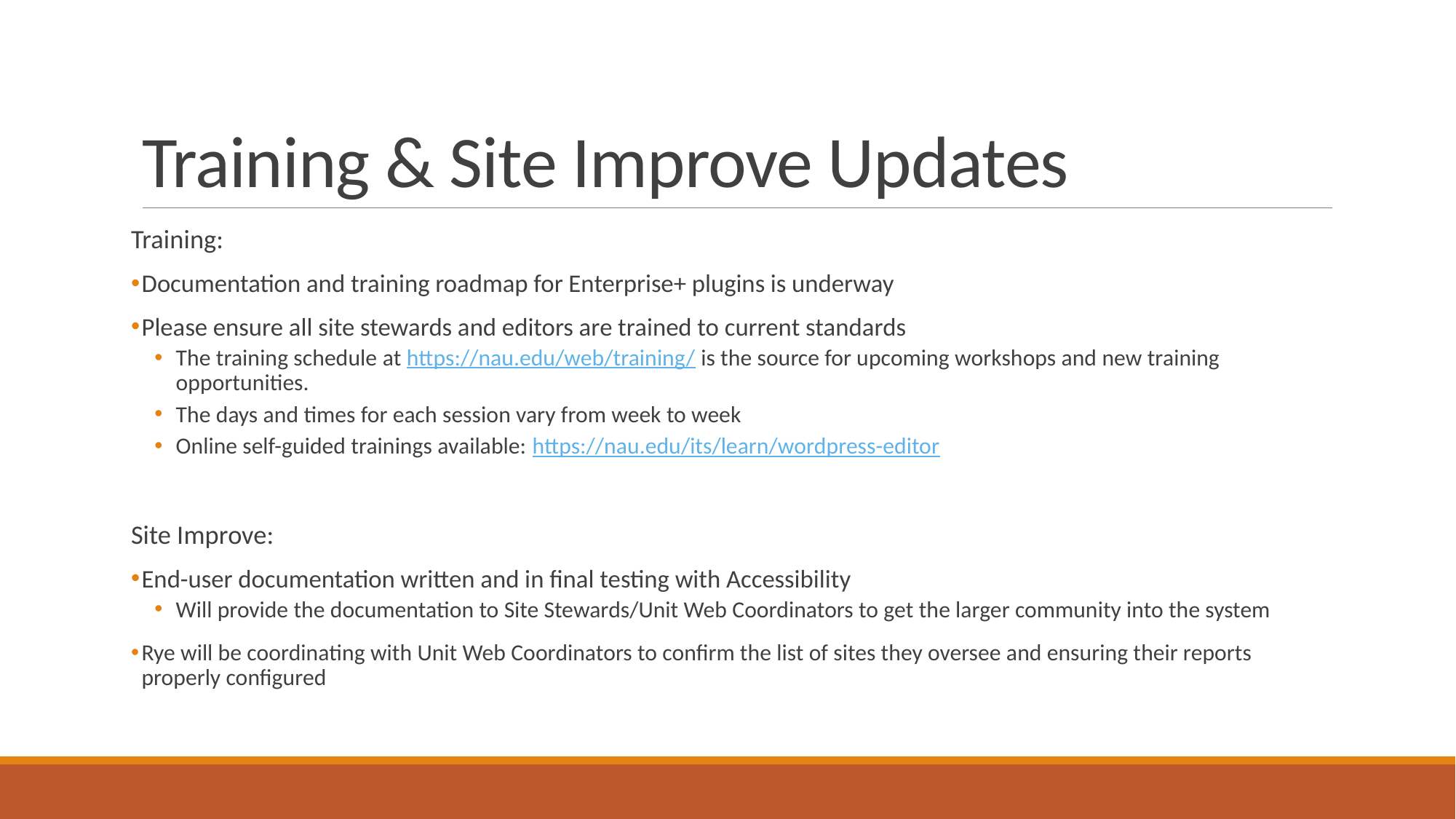

# Training & Site Improve Updates
Training:
Documentation and training roadmap for Enterprise+ plugins is underway
Please ensure all site stewards and editors are trained to current standards
The training schedule at https://nau.edu/web/training/ is the source for upcoming workshops and new training opportunities.
The days and times for each session vary from week to week
Online self-guided trainings available: https://nau.edu/its/learn/wordpress-editor

Site Improve:
End-user documentation written and in final testing with Accessibility
Will provide the documentation to Site Stewards/Unit Web Coordinators to get the larger community into the system
Rye will be coordinating with Unit Web Coordinators to confirm the list of sites they oversee and ensuring their reports properly configured